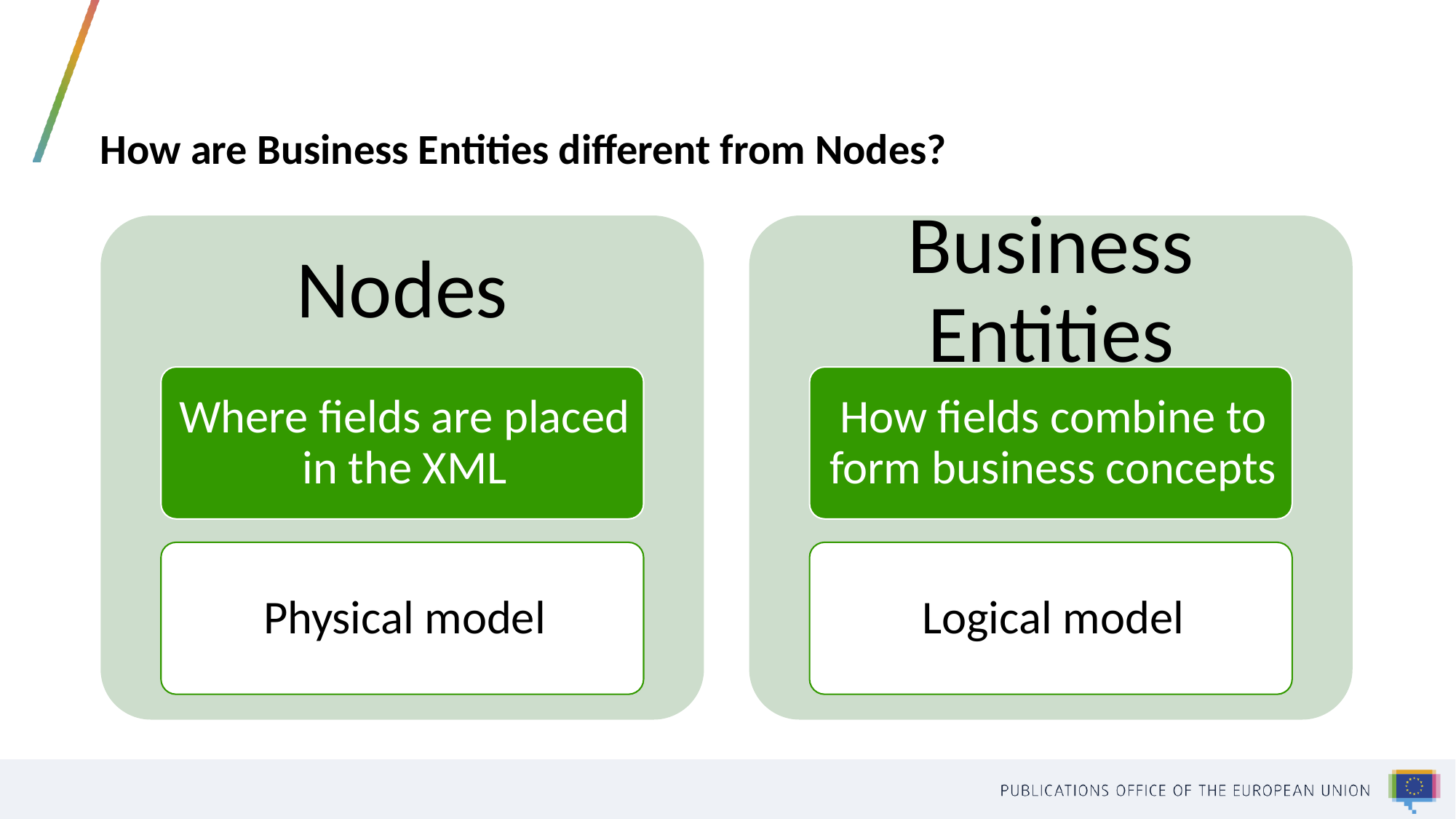

# How are Business Entities different from Nodes?
Nodes
Where fields are placed in the XML
Physical model
Business Entities
How fields combine to form business concepts
Logical model